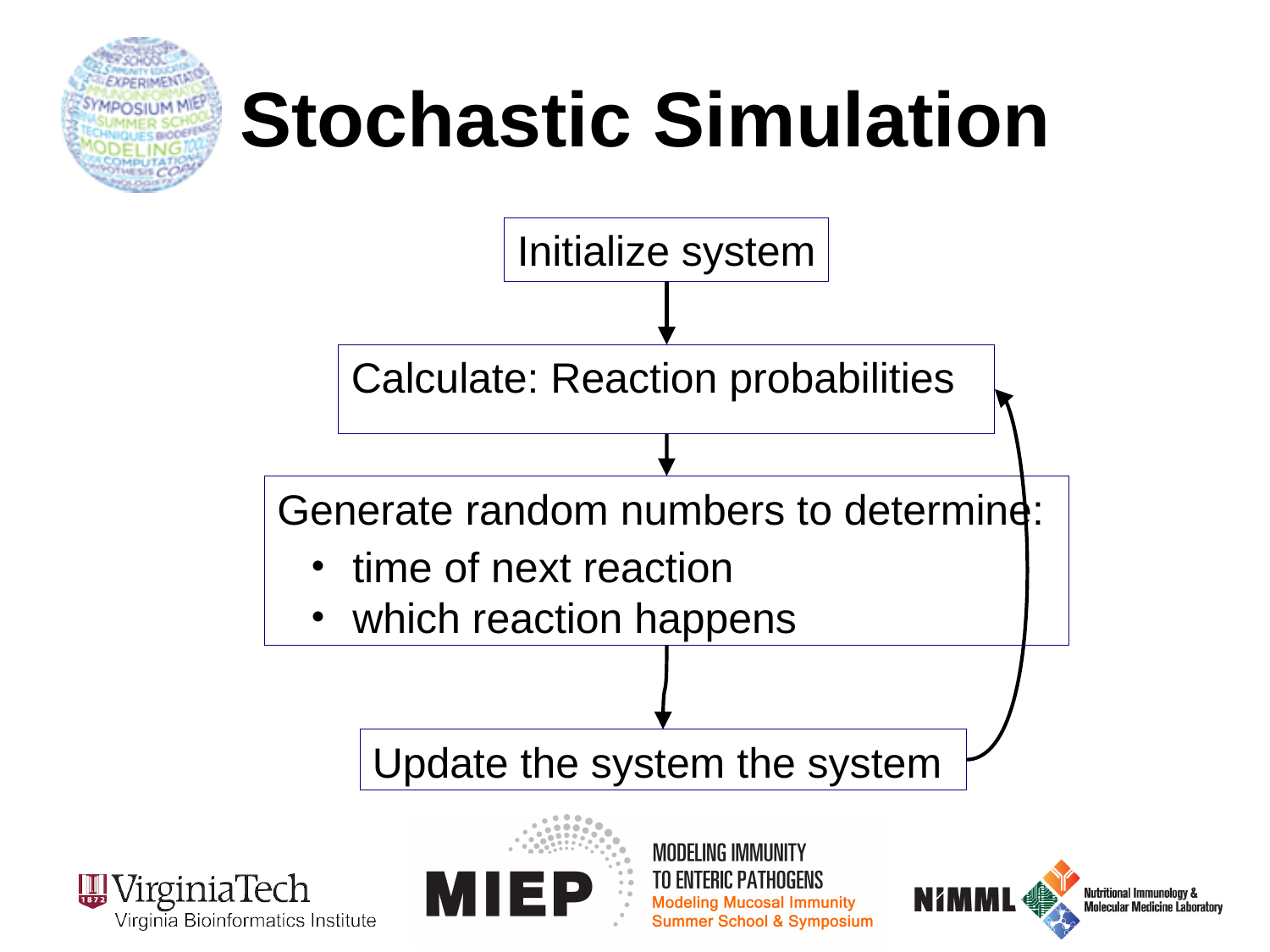

# Stochastic Simulation
Initialize system
Calculate: Reaction probabilities
Generate random numbers to determine:
 time of next reaction
 which reaction happens
Update the system the system